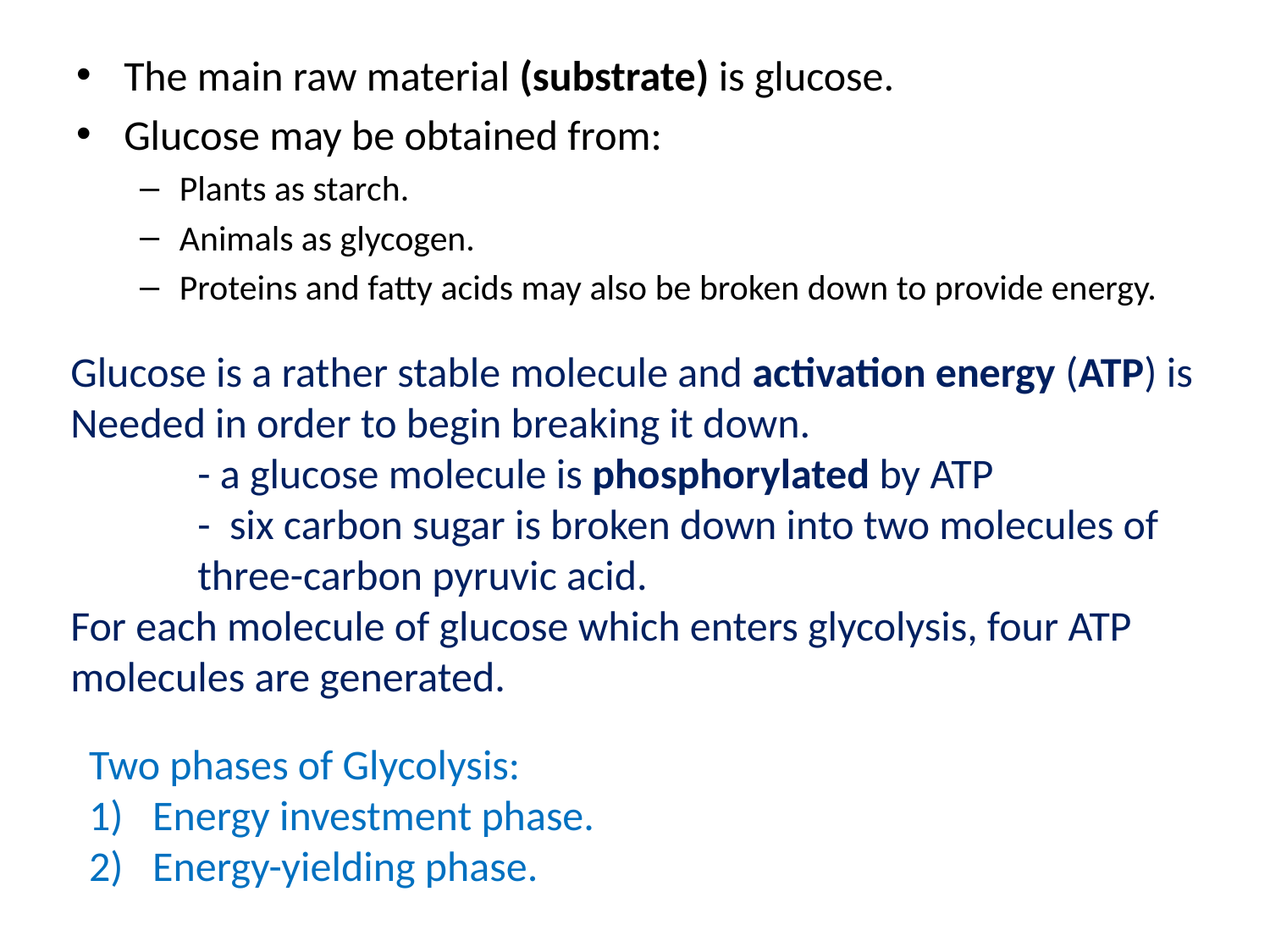

#
The main raw material (substrate) is glucose.
Glucose may be obtained from:
Plants as starch.
Animals as glycogen.
Proteins and fatty acids may also be broken down to provide energy.

Glucose is a rather stable molecule and activation energy (ATP) is
Needed in order to begin breaking it down.
	- a glucose molecule is phosphorylated by ATP
	-  six carbon sugar is broken down into two molecules of
	three-carbon pyruvic acid.
For each molecule of glucose which enters glycolysis, four ATP
molecules are generated.
Two phases of Glycolysis:
Energy investment phase.
Energy-yielding phase.